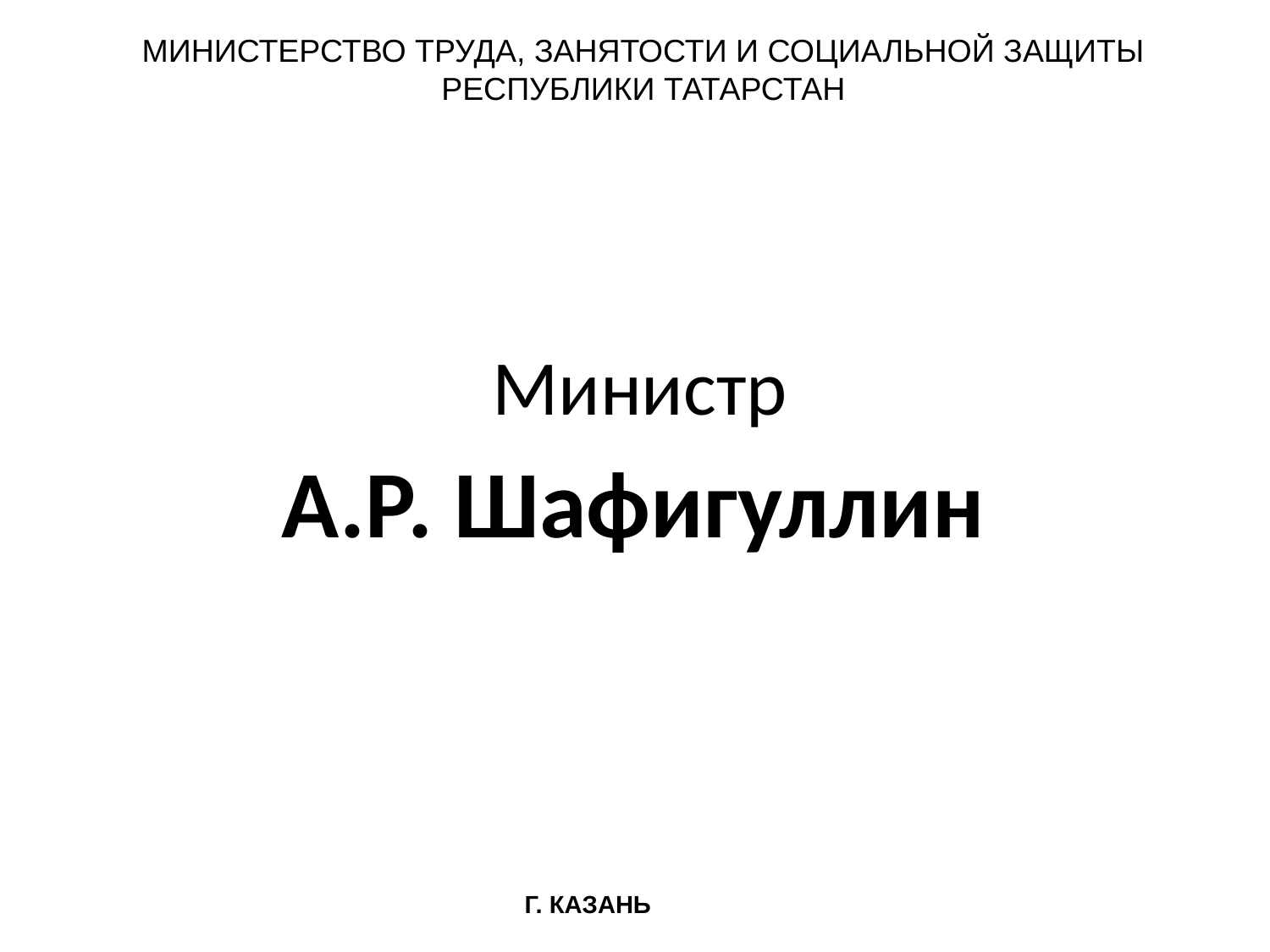

МИНИСТЕРСТВО ТРУДА, ЗАНЯТОСТИ И СОЦИАЛЬНОЙ ЗАЩИТЫ РЕСПУБЛИКИ ТАТАРСТАН
# Министр
А.Р. Шафигуллин
Г. КАЗАНЬ